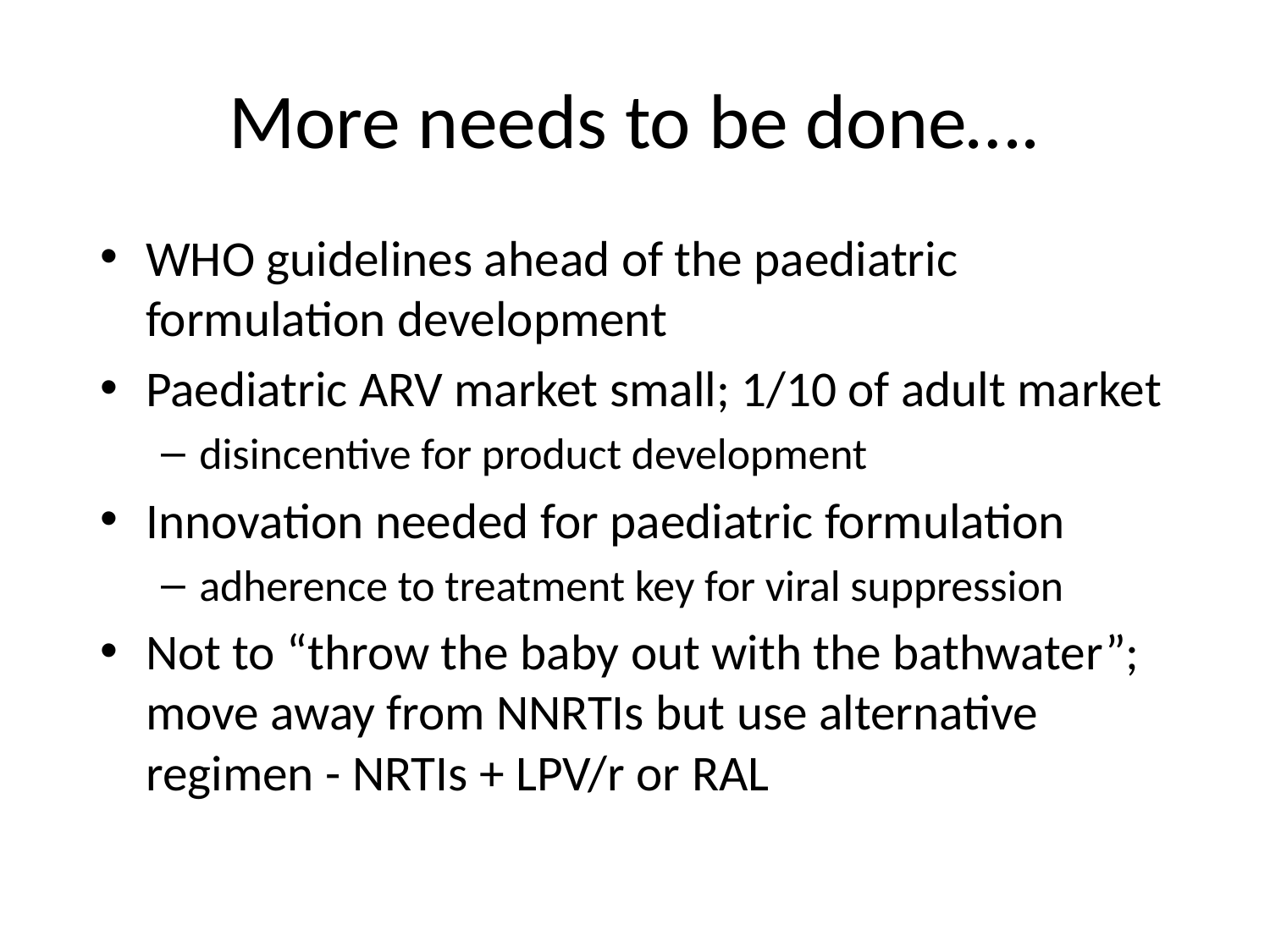

# More needs to be done….
WHO guidelines ahead of the paediatric formulation development
Paediatric ARV market small; 1/10 of adult market
disincentive for product development
Innovation needed for paediatric formulation
adherence to treatment key for viral suppression
Not to “throw the baby out with the bathwater”; move away from NNRTIs but use alternative regimen - NRTIs + LPV/r or RAL